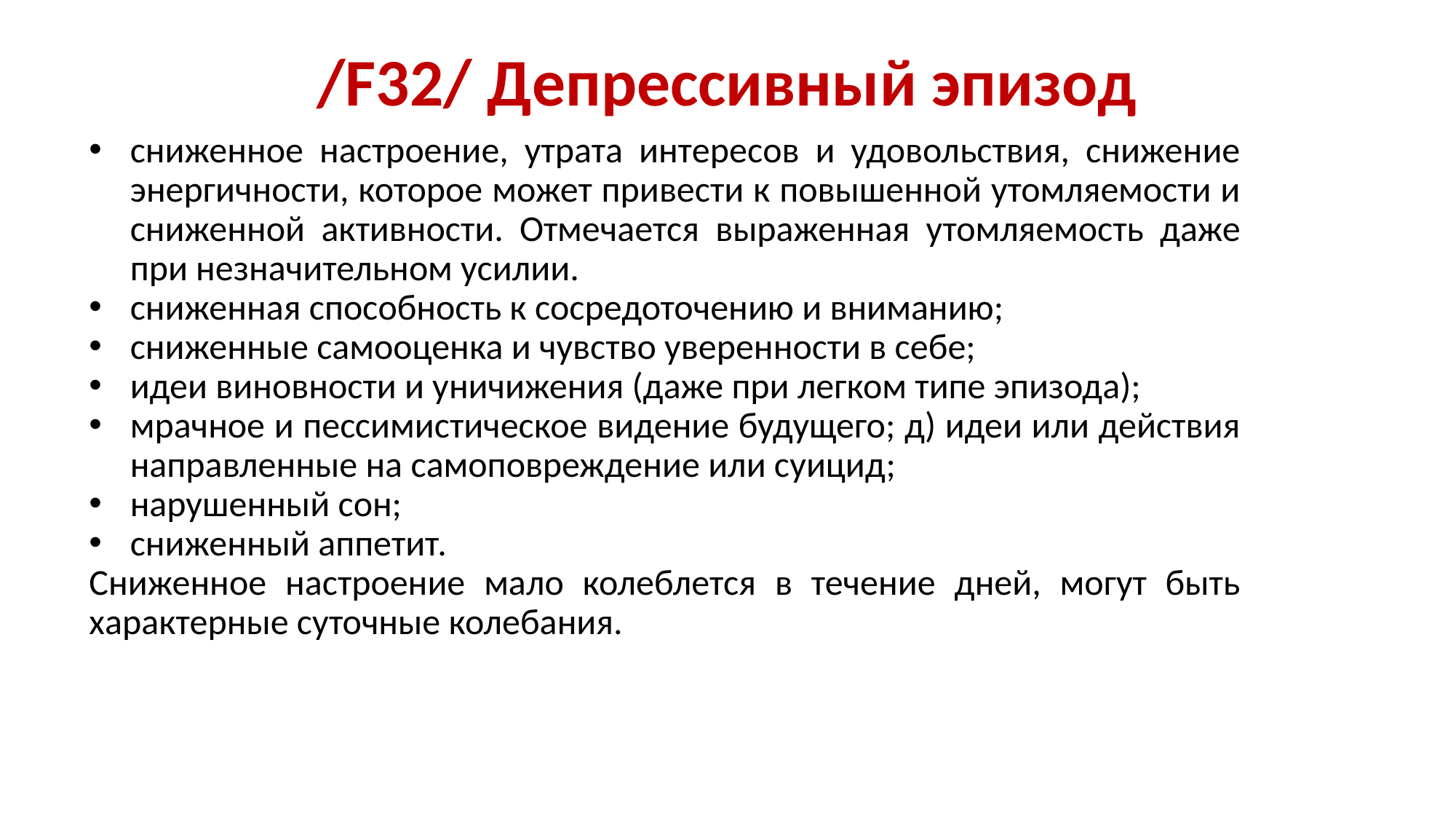

# /F32/ Депрессивный эпизод
сниженное настроение, утрата интересов и удовольствия, снижение энергичности, которое может привести к повышенной утомляемости и сниженной активности. Отмечается выраженная утомляемость даже при незначительном усилии.
сниженная способность к сосредоточению и вниманию;
сниженные самооценка и чувство уверенности в себе;
идеи виновности и уничижения (даже при легком типе эпизода);
мрачное и пессимистическое видение будущего; д) идеи или действия направленные на самоповреждение или суицид;
нарушенный сон;
сниженный аппетит.
Сниженное настроение мало колеблется в течение дней, могут быть характерные суточные колебания.